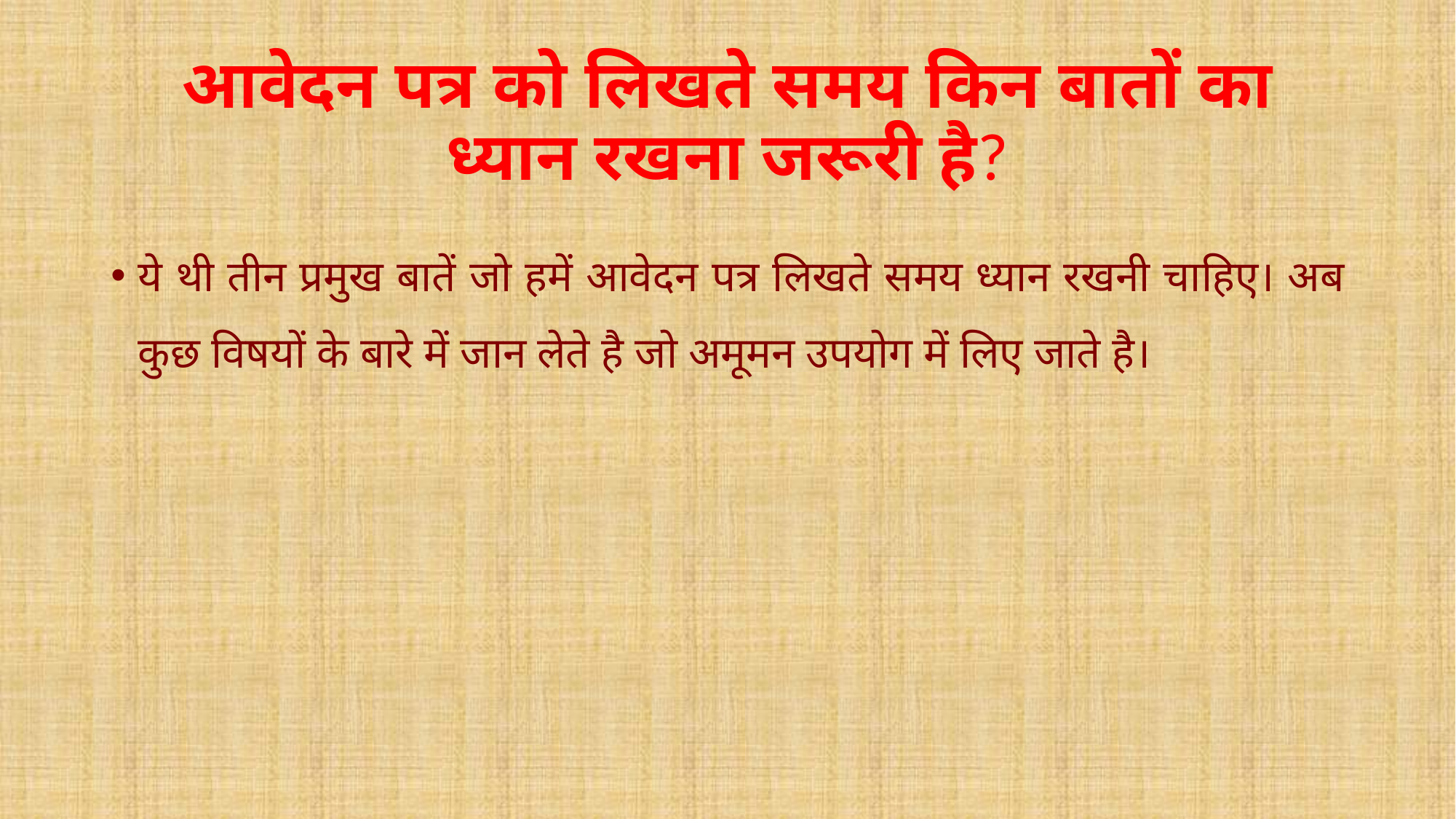

# आवेदन पत्र को लिखते समय किन बातों का ध्यान रखना जरूरी है?
ये थी तीन प्रमुख बातें जो हमें आवेदन पत्र लिखते समय ध्यान रखनी चाहिए। अब कुछ विषयों के बारे में जान लेते है जो अमूमन उपयोग में लिए जाते है।